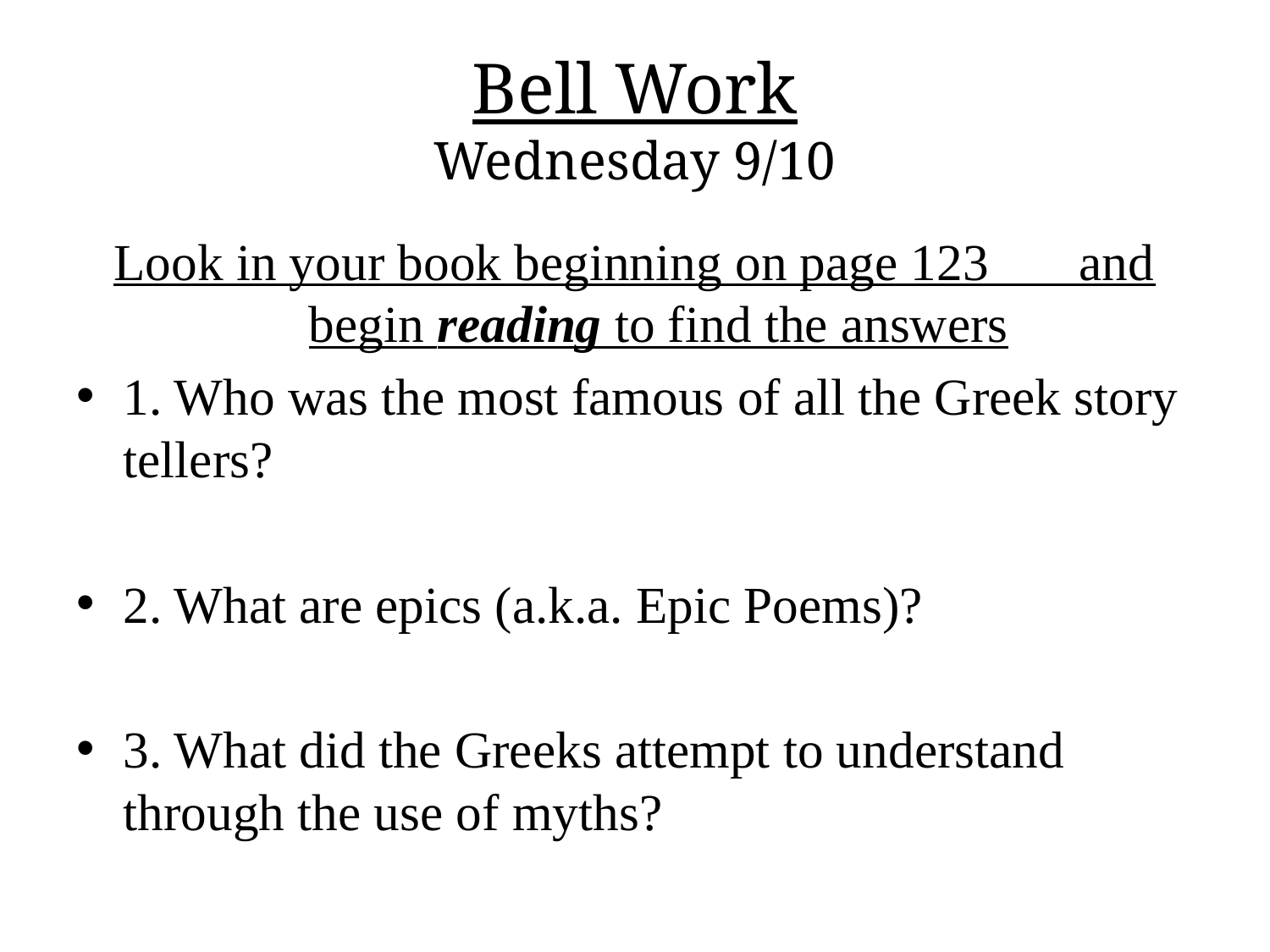

Bell Work
Wednesday 9/10
Look in your book beginning on page 123       and begin reading to find the answers
1. Who was the most famous of all the Greek story tellers?

2. What are epics (a.k.a. Epic Poems)?

3. What did the Greeks attempt to understand through the use of myths?